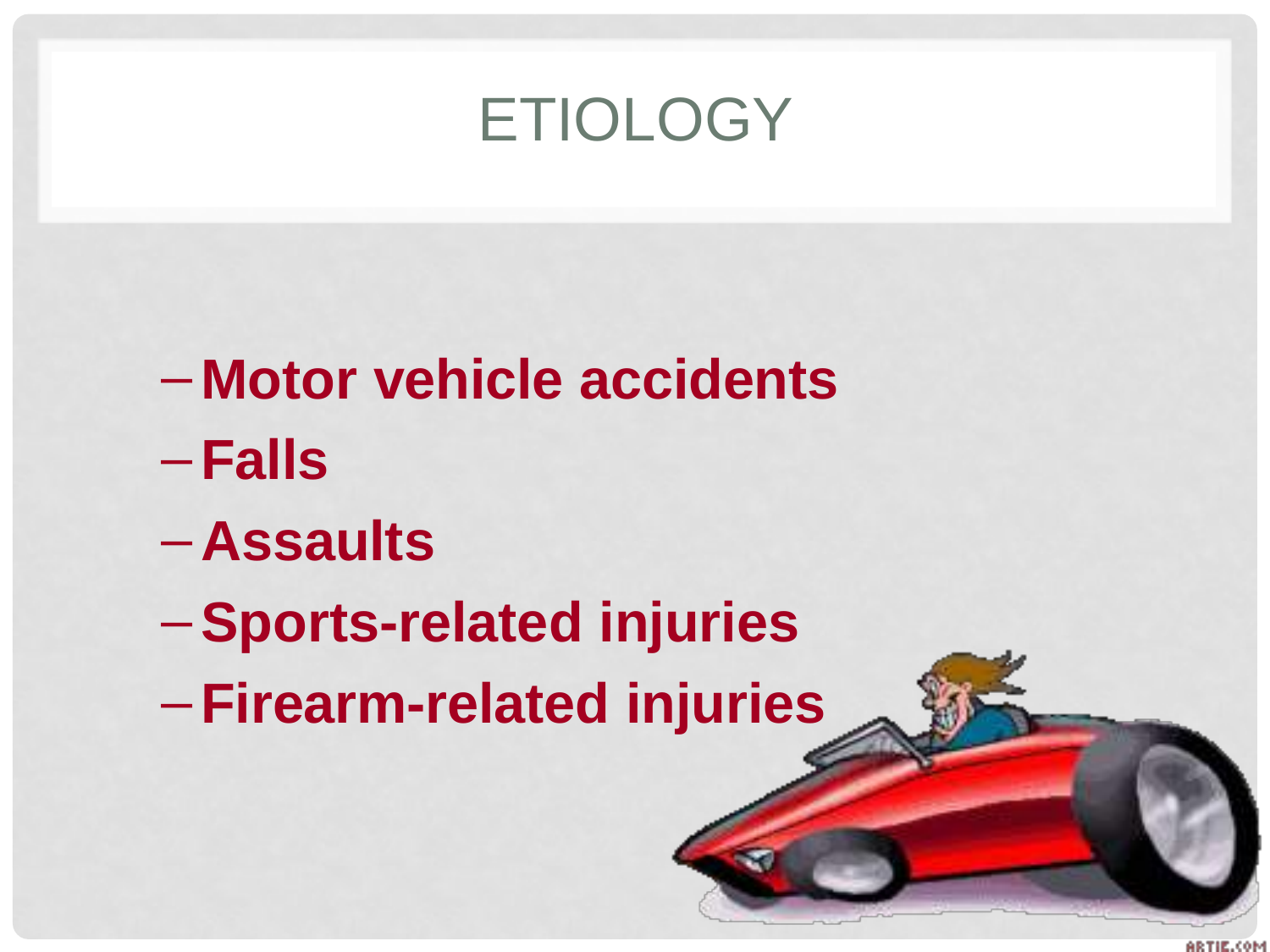

# ETIOLOGY
Motor vehicle accidents
Falls
Assaults
Sports-related injuries
Firearm-related injuries